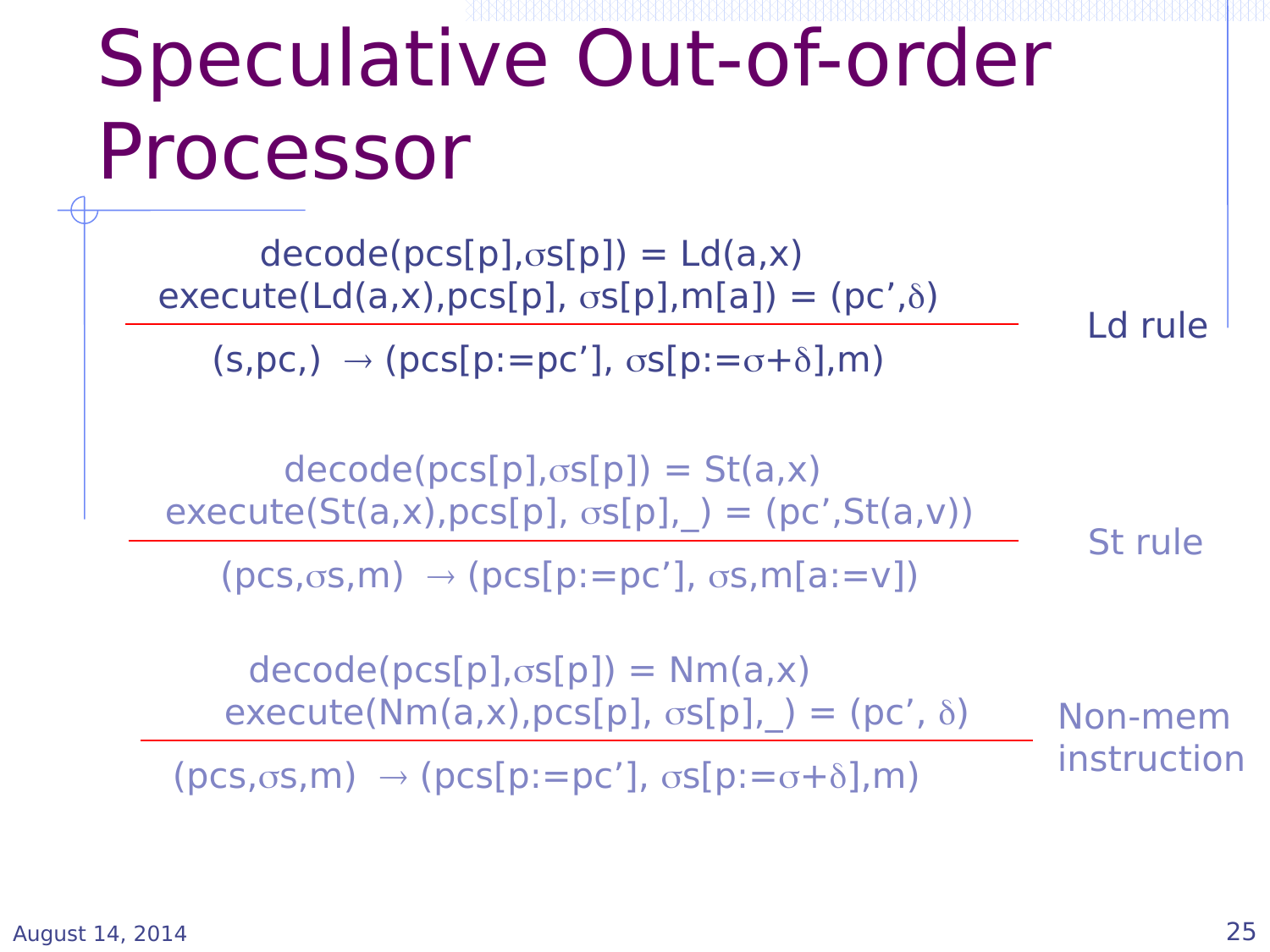

# Speculative Out-of-order Processor
decode(pcs[p],σs[p]) = Ld(a,x)
execute(Ld(a,x),pcs[p], σs[p],m[a]) = (pc’,δ)
(s,pc,)  → (pcs[p:=pc’], σs[p:=σ+δ],m)
Ld rule
decode(pcs[p],σs[p]) = St(a,x)
execute(St(a,x),pcs[p], σs[p],_) = (pc’,St(a,v))
(pcs,σs,m)  → (pcs[p:=pc’], σs,m[a:=v])
St rule
decode(pcs[p],σs[p]) = Nm(a,x)
         execute(Nm(a,x),pcs[p], σs[p],_) = (pc’, δ)
(pcs,σs,m)  → (pcs[p:=pc’], σs[p:=σ+δ],m)
Non-mem
instruction
August 14, 2014
25